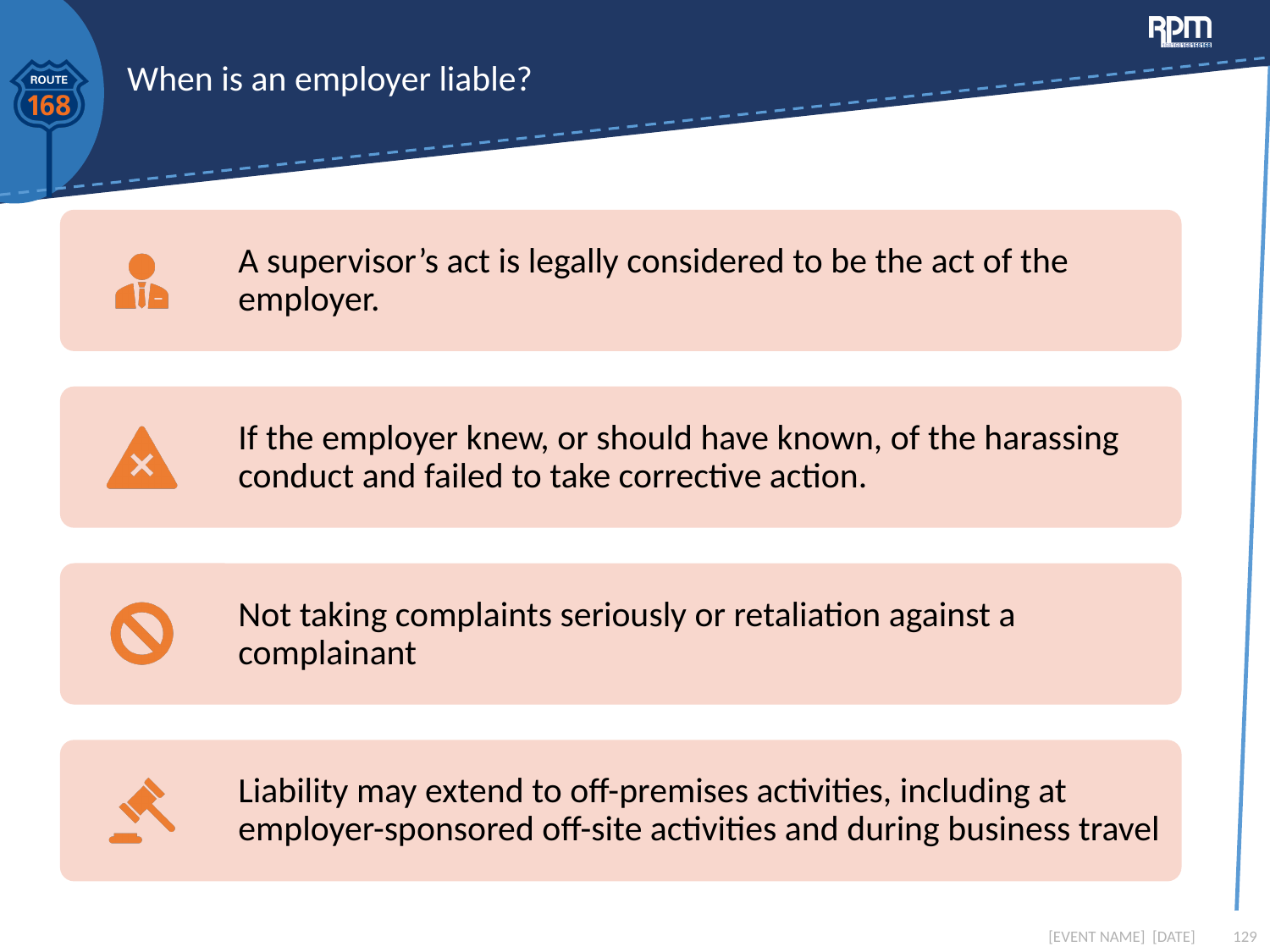

# When is an employer liable?
A supervisor’s act is legally considered to be the act of the employer.
If the employer knew, or should have known, of the harassing conduct and failed to take corrective action.
Not taking complaints seriously or retaliation against a complainant
Liability may extend to off-premises activities, including at employer-sponsored off-site activities and during business travel
[EVENT NAME]  [DATE]
129